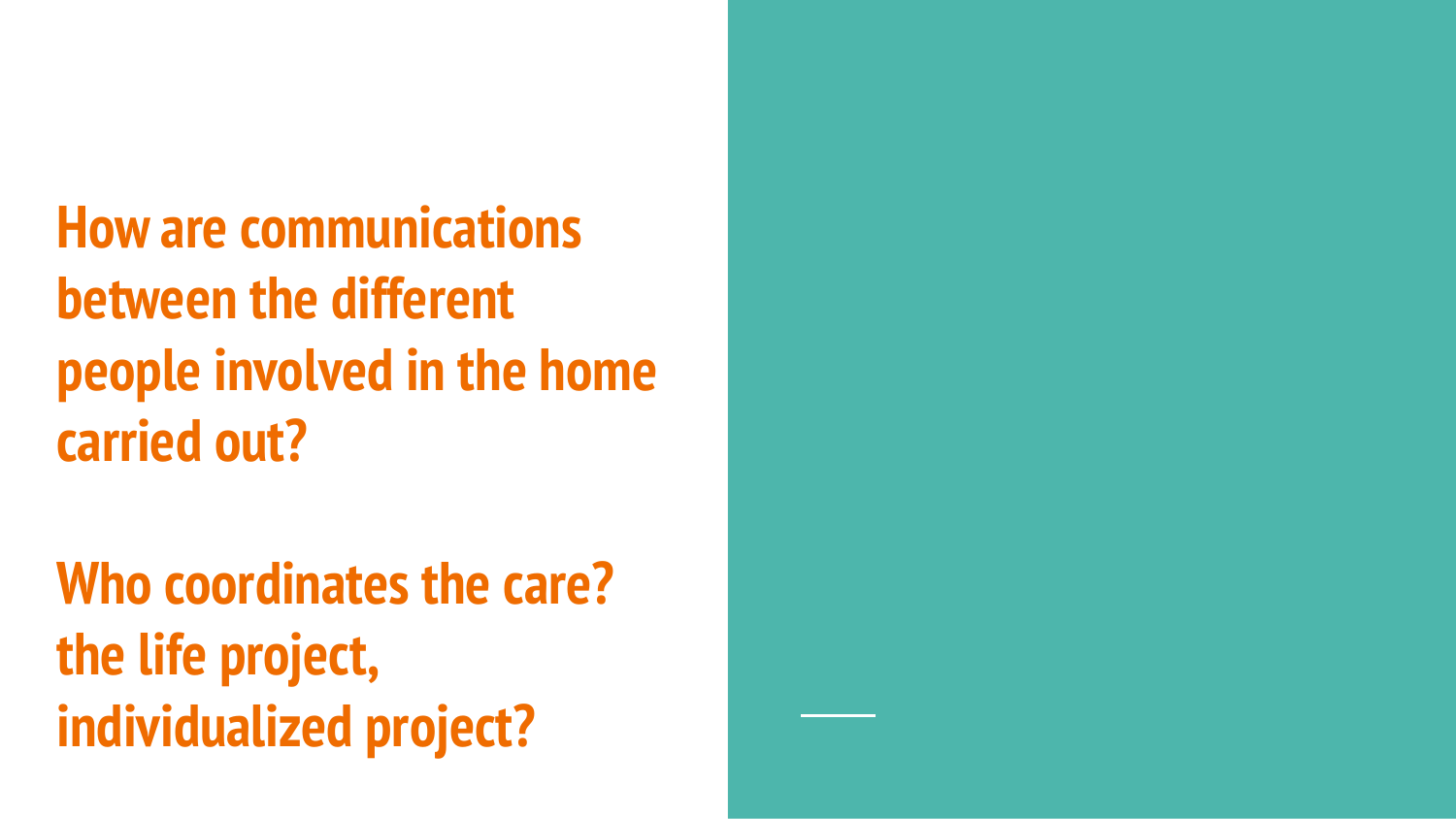

# How are communications between the different people involved in the home carried out?

Who coordinates the care?
the life project, individualized project?